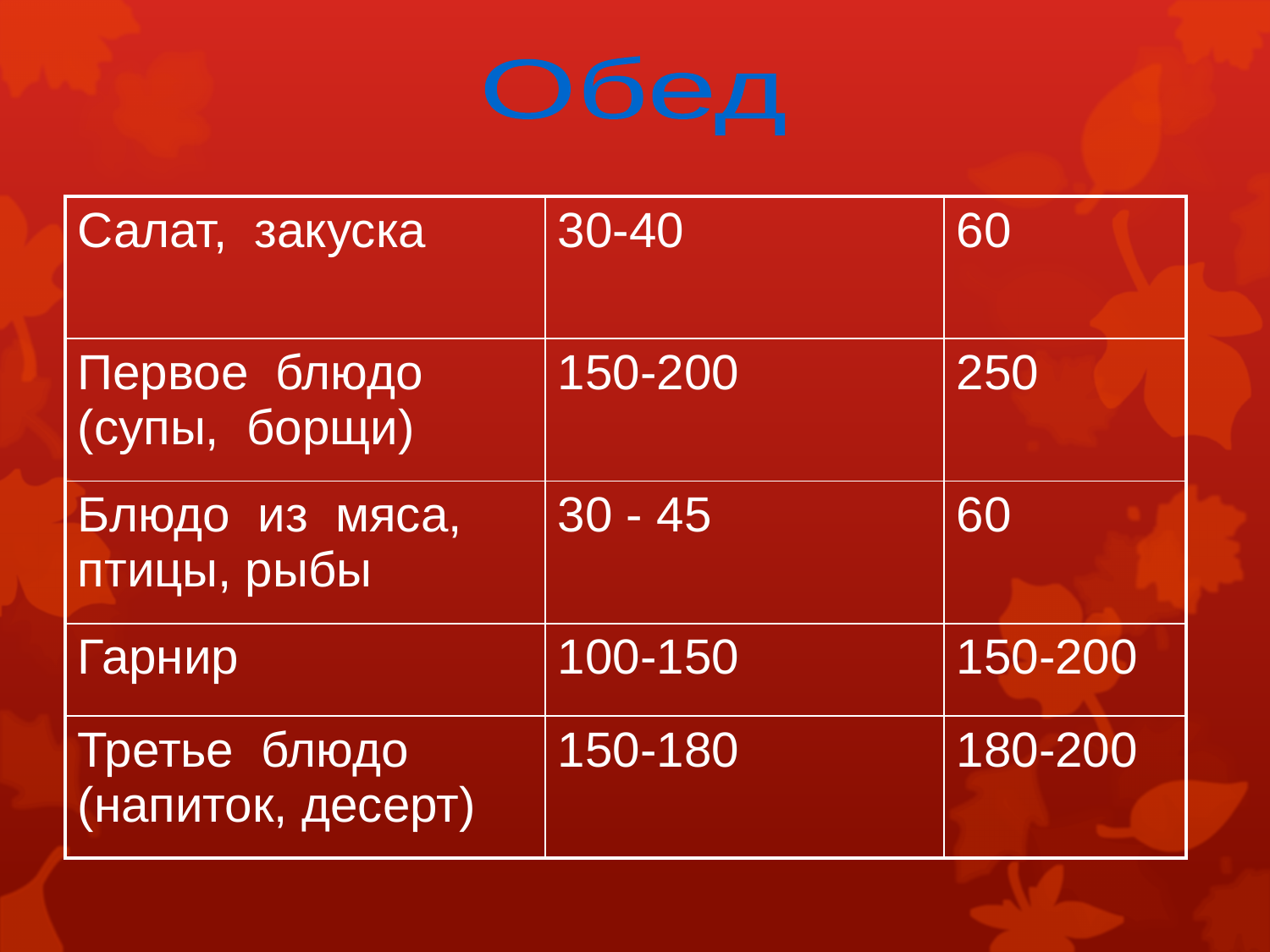

Обед
| Салат, закуска | 30-40 | 60 |
| --- | --- | --- |
| Первое блюдо (супы, борщи) | 150-200 | 250 |
| Блюдо из мяса, птицы, рыбы | 30 - 45 | 60 |
| Гарнир | 100-150 | 150-200 |
| Третье блюдо (напиток, десерт) | 150-180 | 180-200 |